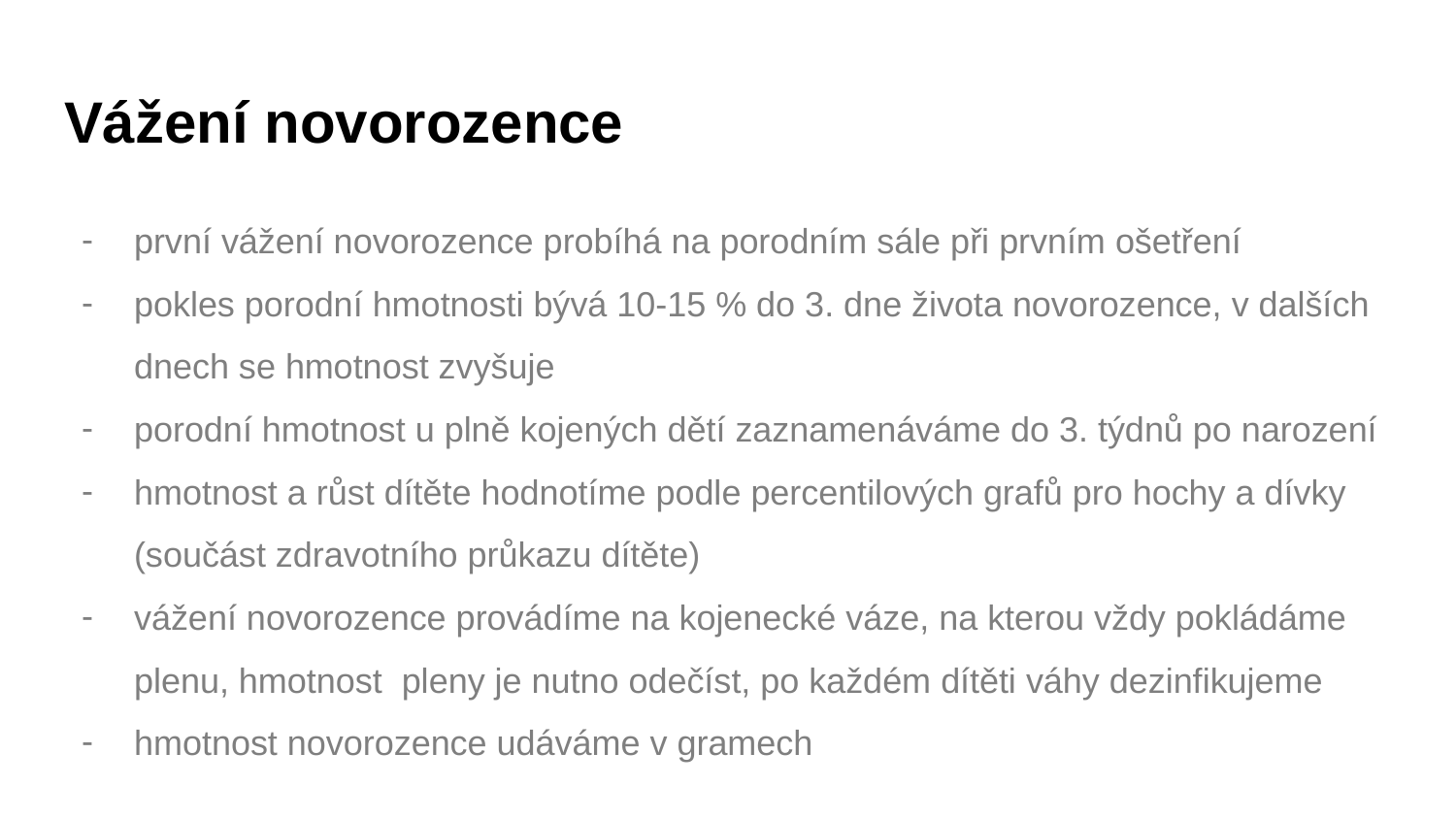

# Vážení novorozence
první vážení novorozence probíhá na porodním sále při prvním ošetření
pokles porodní hmotnosti bývá 10-15 % do 3. dne života novorozence, v dalších dnech se hmotnost zvyšuje
porodní hmotnost u plně kojených dětí zaznamenáváme do 3. týdnů po narození
hmotnost a růst dítěte hodnotíme podle percentilových grafů pro hochy a dívky (součást zdravotního průkazu dítěte)
vážení novorozence provádíme na kojenecké váze, na kterou vždy pokládáme plenu, hmotnost  pleny je nutno odečíst, po každém dítěti váhy dezinfikujeme
hmotnost novorozence udáváme v gramech